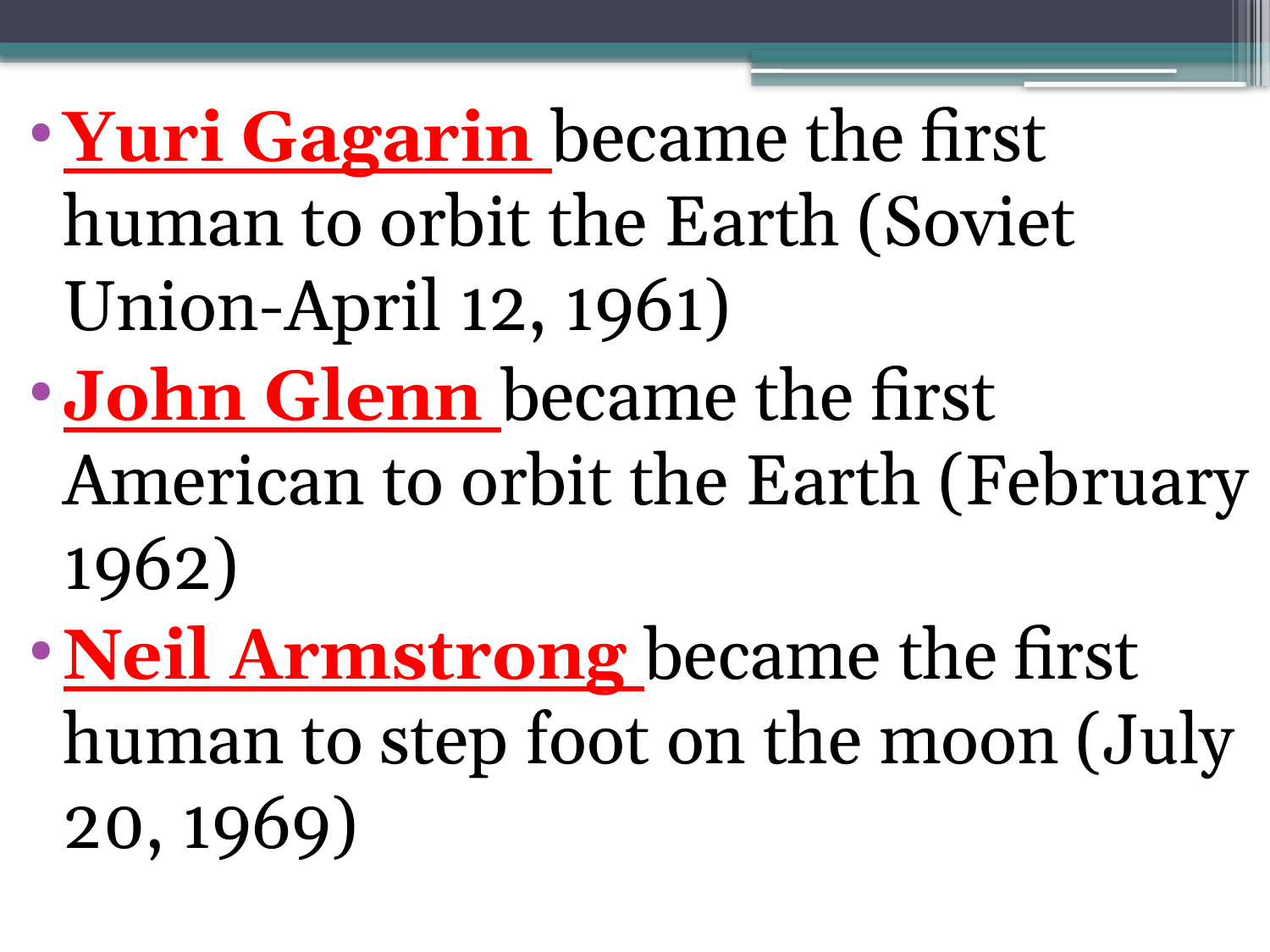

Yuri Gagarin became the first human to orbit the Earth (Soviet Union-April 12, 1961)
John Glenn became the first American to orbit the Earth (February 1962)
Neil Armstrong became the first human to step foot on the moon (July 20, 1969)